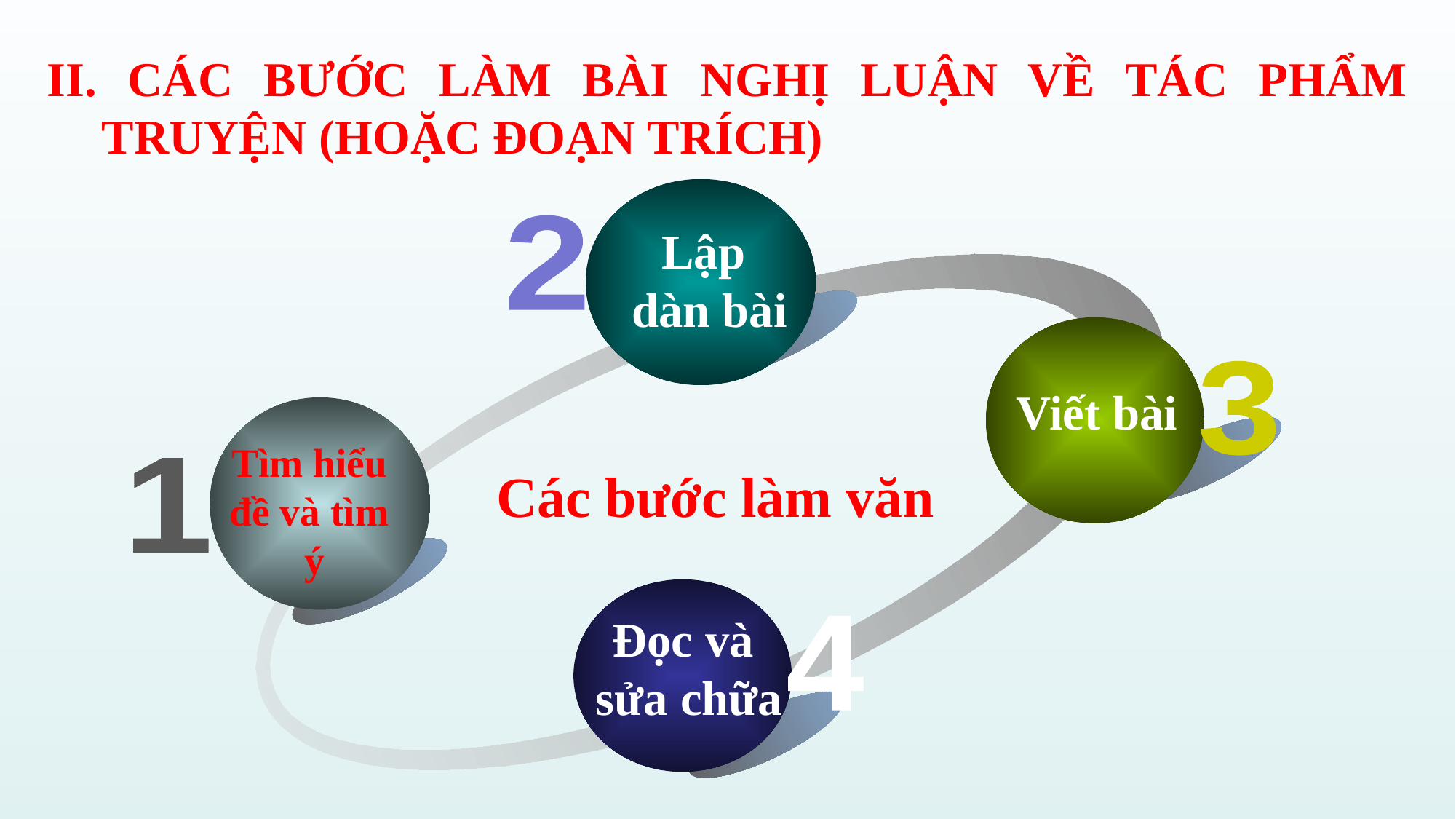

II. CÁC BƯỚC LÀM BÀI NGHỊ LUẬN VỀ TÁC PHẨM TRUYỆN (HOẶC ĐOẠN TRÍCH)

Lập
dàn bài

Viết bài

Tìm hiểu đề và tìm
 ý

Các bước làm văn

Đọc và
sửa chữa

2
3
1
4